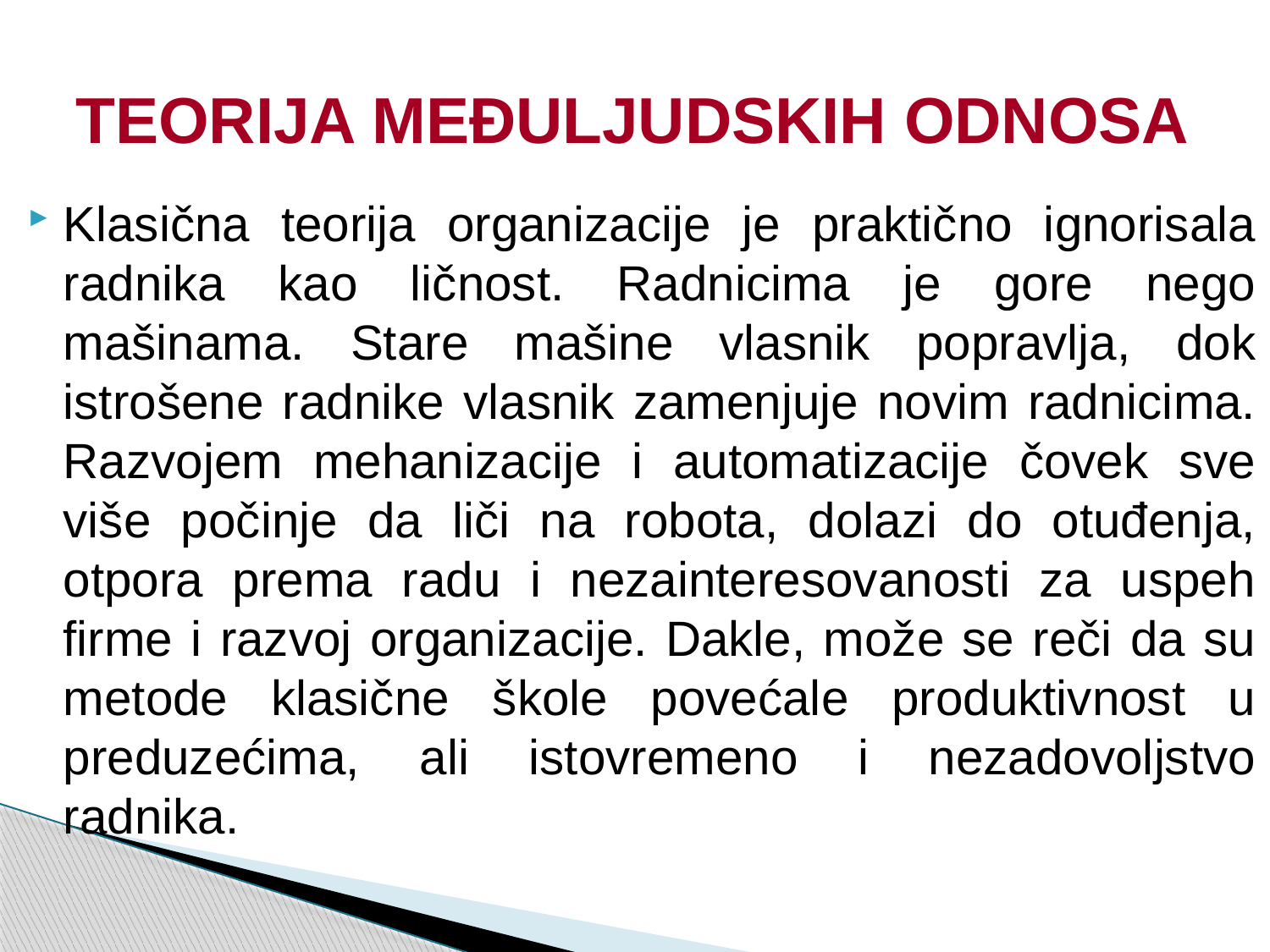

# TEORIJA MEĐULJUDSKIH ODNOSA
Klasična teorija organizacije je praktično ignorisala radnika kao ličnost. Radnicima je gore nego mašinama. Stare mašine vlasnik popravlja, dok istrošene radnike vlasnik zamenjuje novim radnicima. Razvojem mehanizacije i automatizacije čovek sve više počinje da liči na robota, dolazi do otuđenja, otpora prema radu i nezainteresovanosti za uspeh firme i razvoj organizacije. Dakle, može se reči da su metode klasične škole povećale produktivnost u preduzećima, ali istovremeno i nezadovoljstvo radnika.